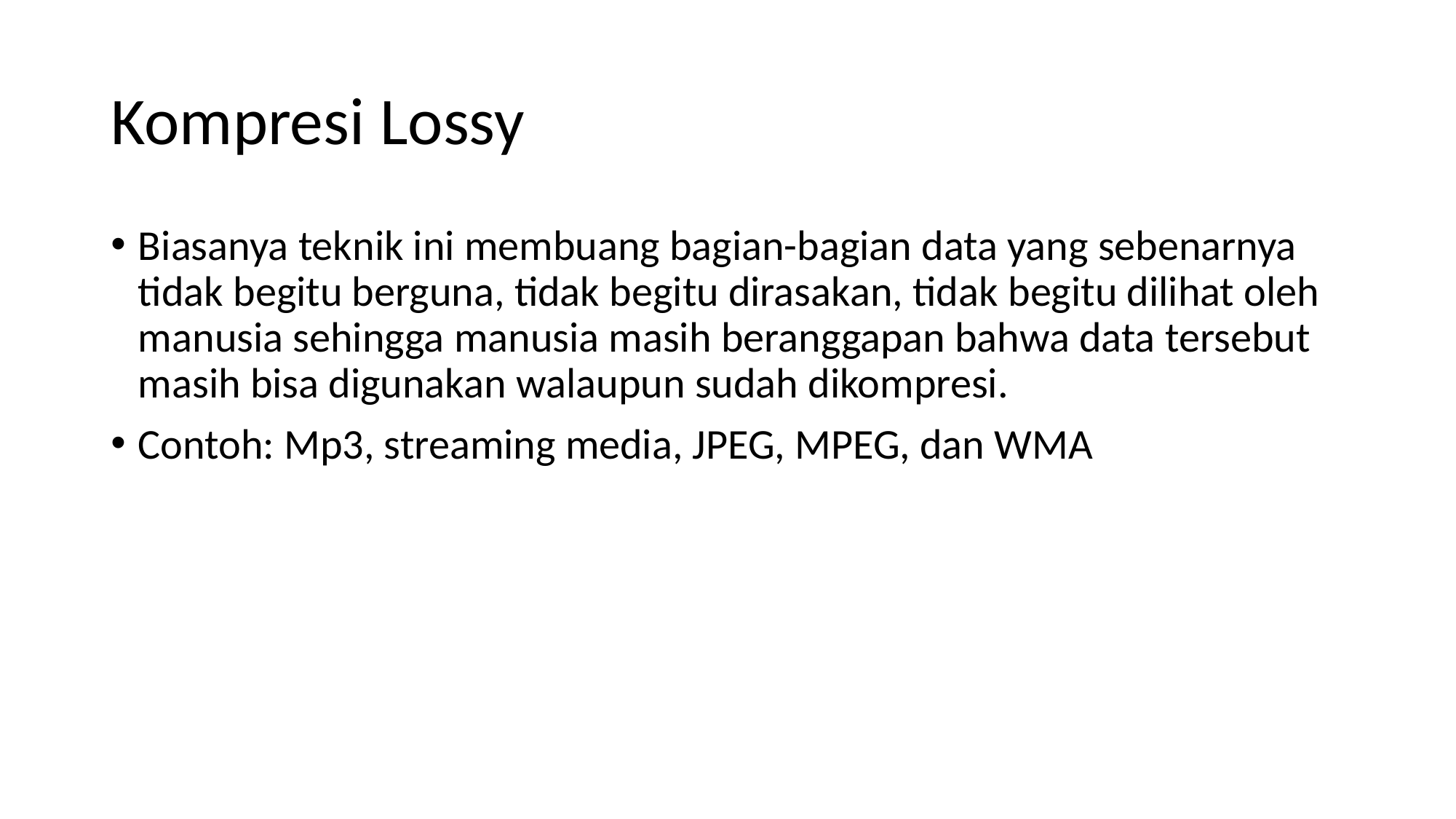

# Kompresi Lossy
Biasanya teknik ini membuang bagian-bagian data yang sebenarnya tidak begitu berguna, tidak begitu dirasakan, tidak begitu dilihat oleh manusia sehingga manusia masih beranggapan bahwa data tersebut masih bisa digunakan walaupun sudah dikompresi.
Contoh: Mp3, streaming media, JPEG, MPEG, dan WMA